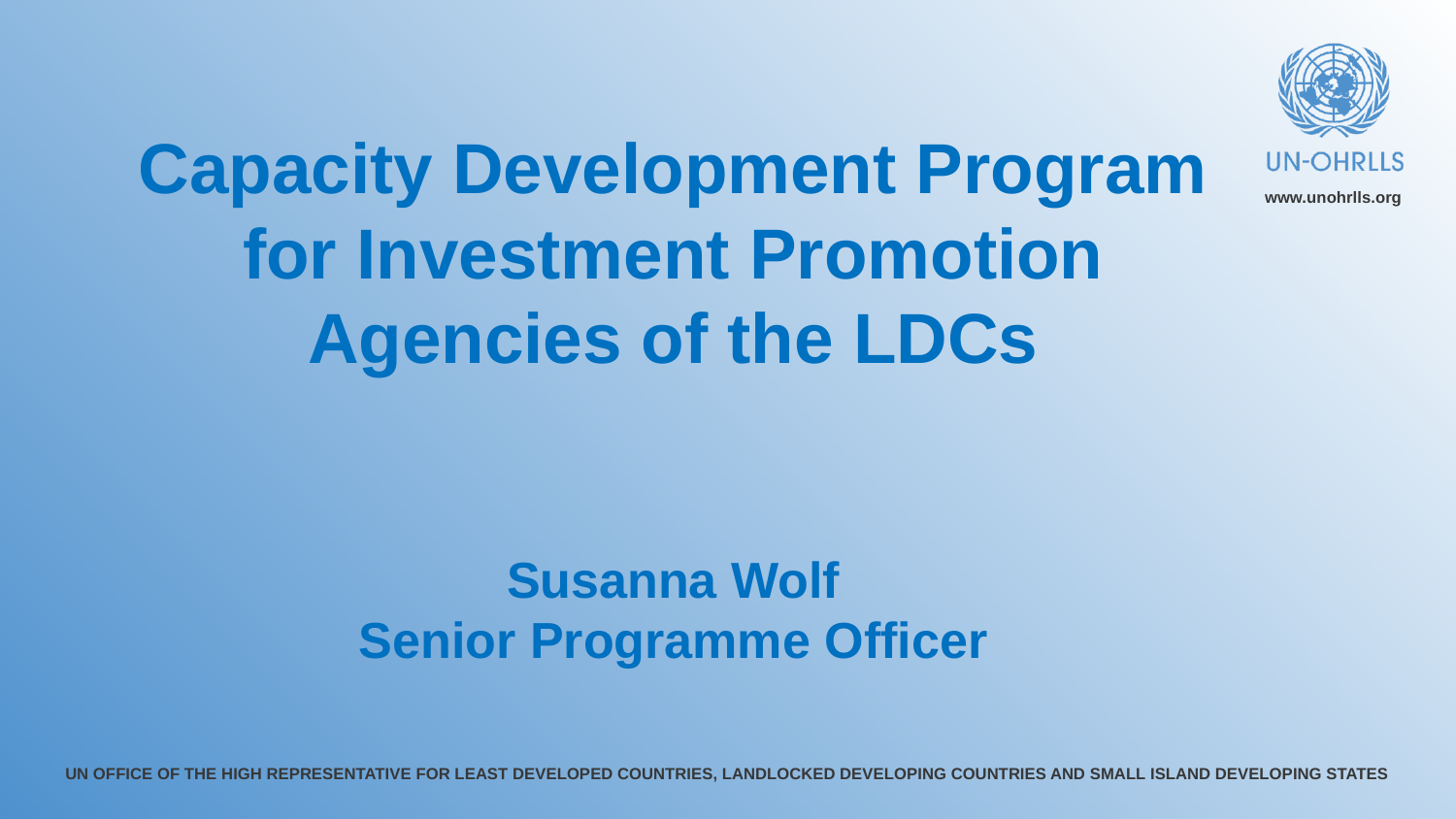

Capacity Development Program for Investment Promotion Agencies of the LDCs

Susanna Wolf
Senior Programme Officer